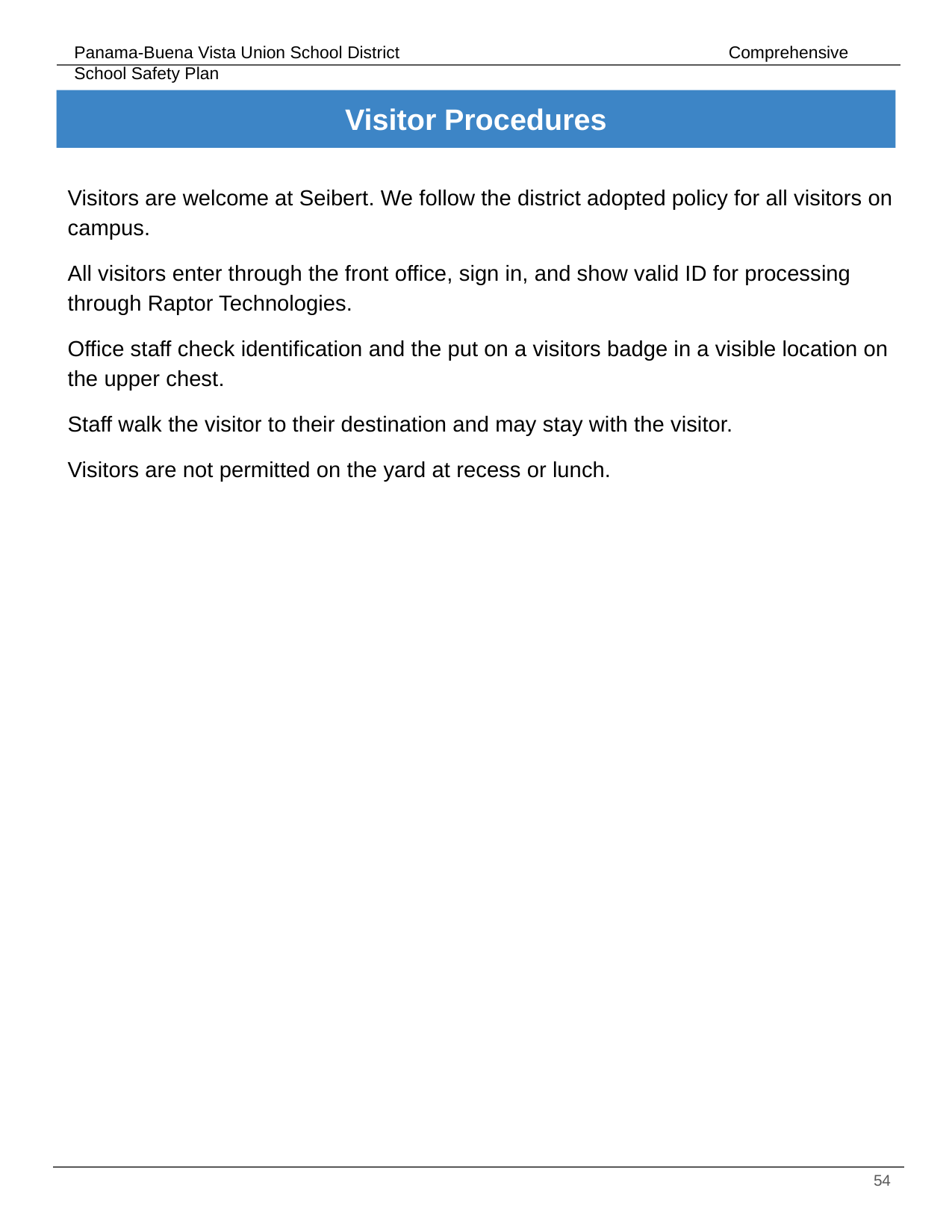

Visitor Procedures
# Visitors are welcome at Seibert. We follow the district adopted policy for all visitors on campus.
All visitors enter through the front office, sign in, and show valid ID for processing through Raptor Technologies.
Office staff check identification and the put on a visitors badge in a visible location on the upper chest.
Staff walk the visitor to their destination and may stay with the visitor.
Visitors are not permitted on the yard at recess or lunch.

54